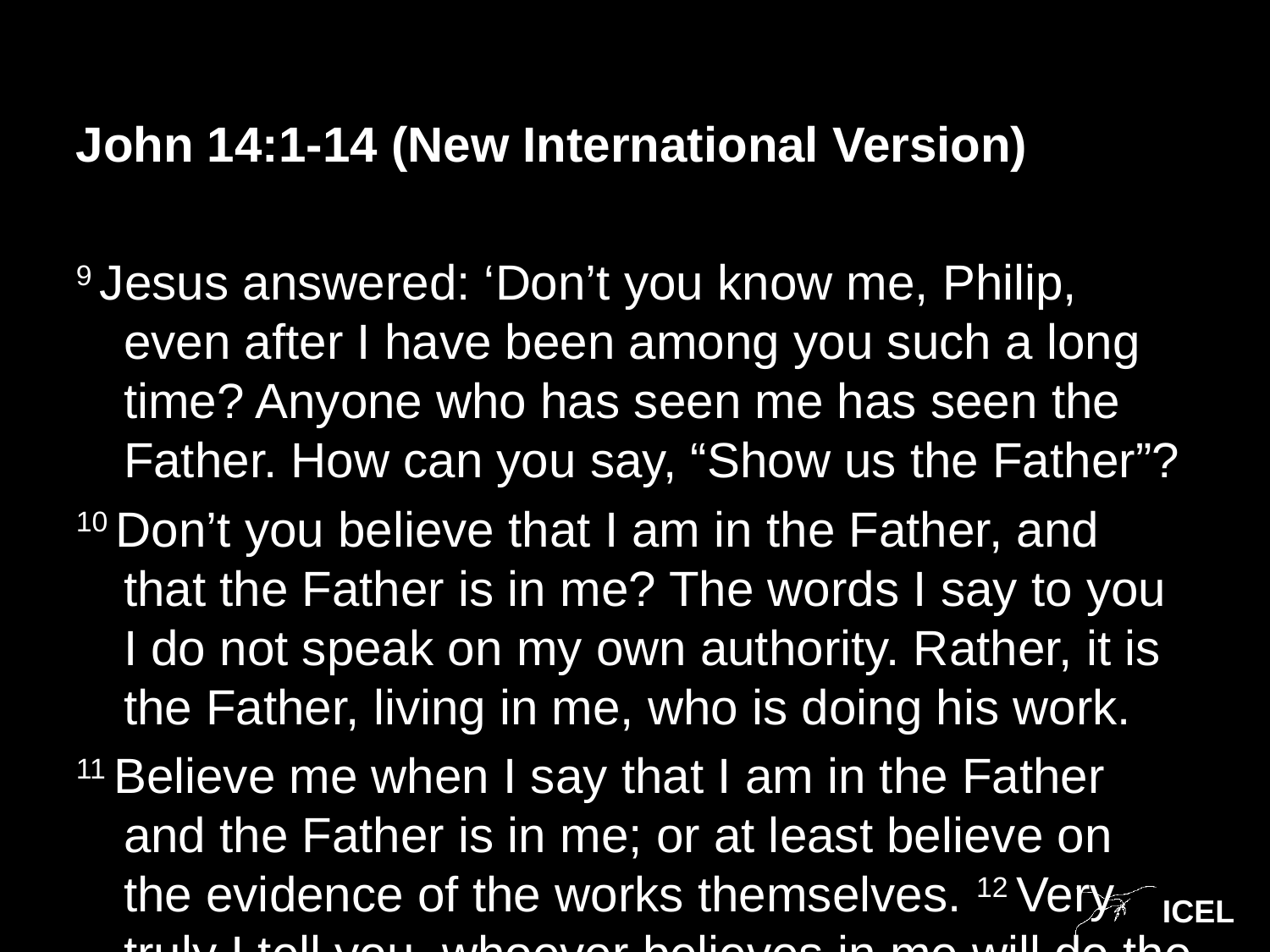

John 14:1-14 (New International Version)

9 Jesus answered: ‘Don’t you know me, Philip, even after I have been among you such a long time? Anyone who has seen me has seen the Father. How can you say, “Show us the Father”?
10 Don’t you believe that I am in the Father, and that the Father is in me? The words I say to you I do not speak on my own authority. Rather, it is the Father, living in me, who is doing his work.
11 Believe me when I say that I am in the Father and the Father is in me; or at least believe on the evidence of the works themselves. 12 Very truly I tell you, whoever believes in me will do the works I have been doing, and they will do even greater things than these, because I am going to the Father. 13 And I will do whatever you ask in my name, so that the Father may be glorified in the Son. 14 You may ask me for anything in my name, and I will do it.